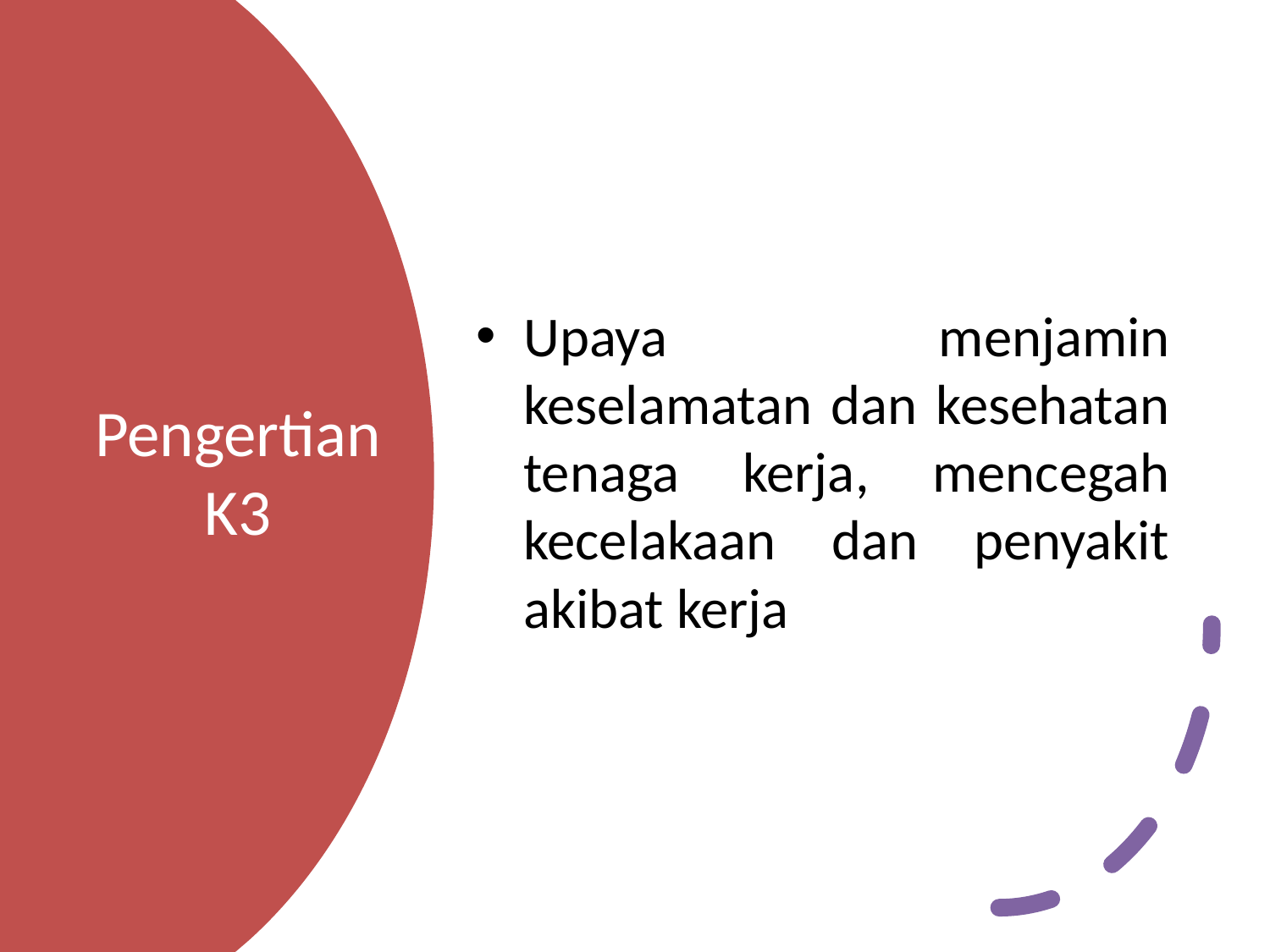

Upaya menjamin keselamatan dan kesehatan tenaga kerja, mencegah kecelakaan dan penyakit akibat kerja
# Pengertian K3